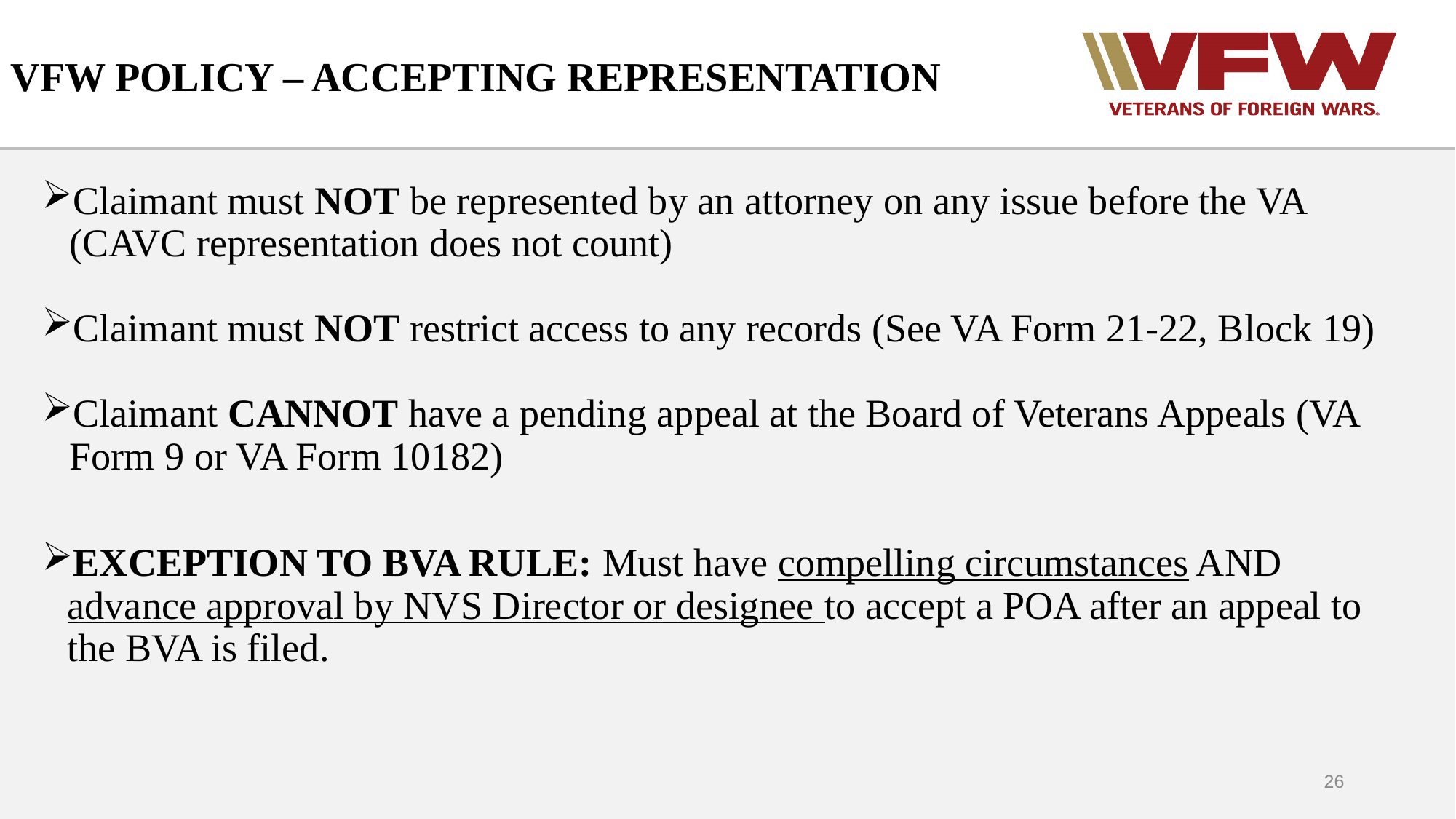

# VFW POLICY – ACCEPTING REPRESENTATION
Claimant must NOT be represented by an attorney on any issue before the VA (CAVC representation does not count)

Claimant must NOT restrict access to any records (See VA Form 21-22, Block 19)

Claimant CANNOT have a pending appeal at the Board of Veterans Appeals (VA Form 9 or VA Form 10182)

EXCEPTION TO BVA RULE: Must have compelling circumstances AND advance approval by NVS Director or designee to accept a POA after an appeal to the BVA is filed.

26